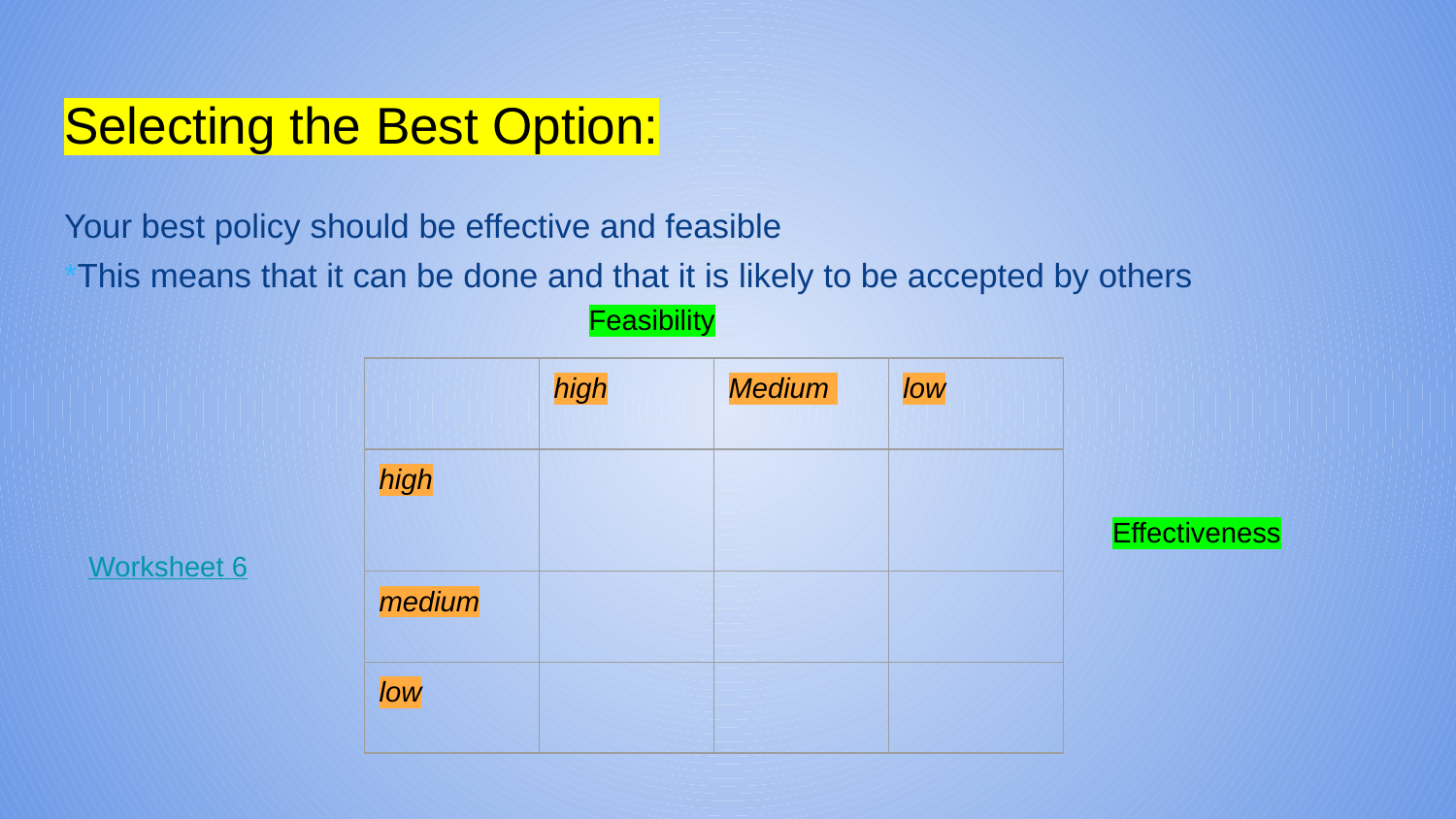

# Selecting the Best Option:
Your best policy should be effective and feasible
*This means that it can be done and that it is likely to be accepted by others

Feasibility
|  | high | Medium | low |
| --- | --- | --- | --- |
| high |  |  |  |
| medium |  |  |  |
| low |  |  |  |
Effectiveness
Worksheet 6